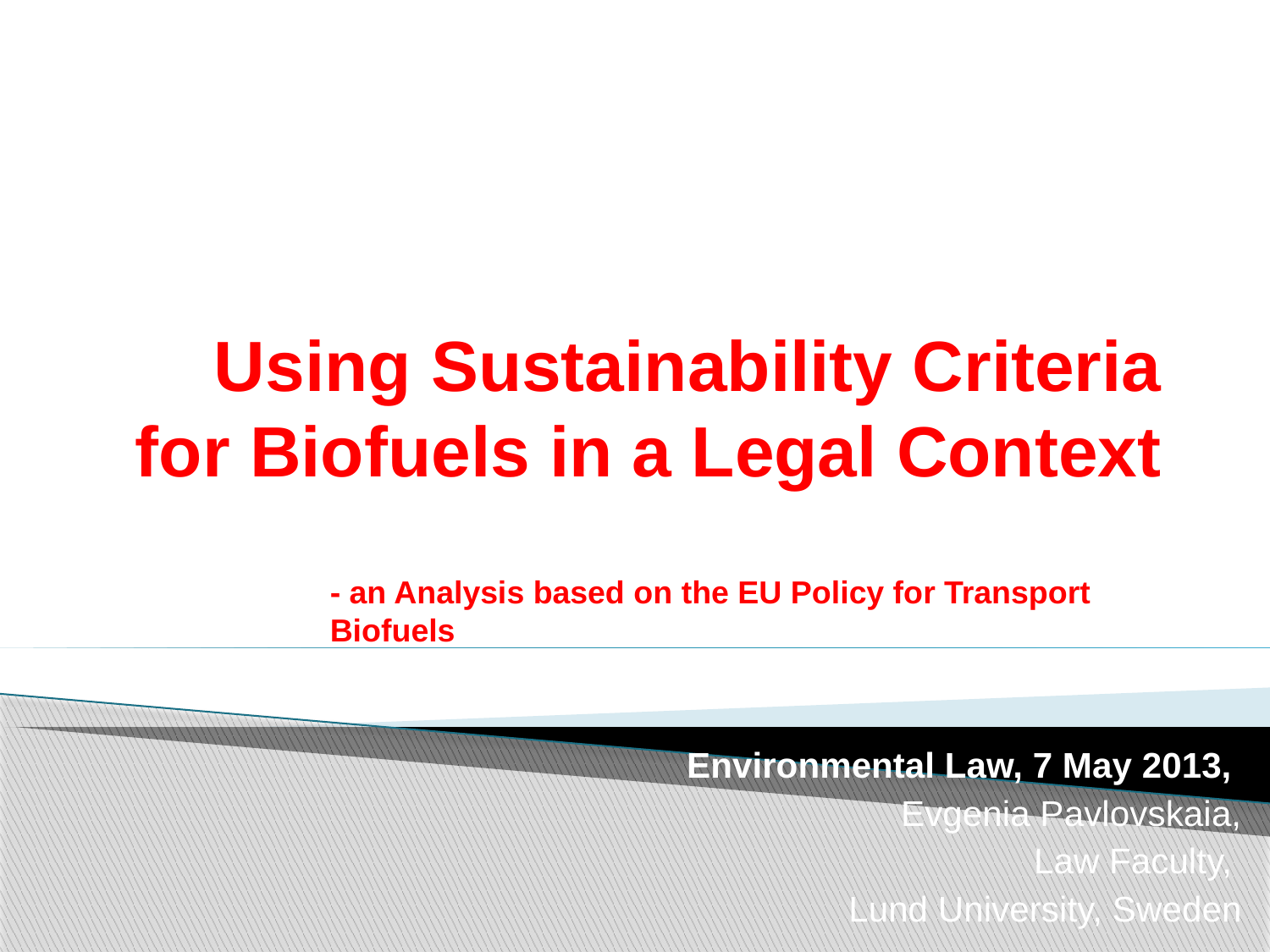

# Using Sustainability Criteria for Biofuels in a Legal Context
- an Analysis based on the EU Policy for Transport Biofuels
Environmental Law, 7 May 2013,
Evgenia Pavlovskaia,
Law Faculty,
Lund University, Sweden